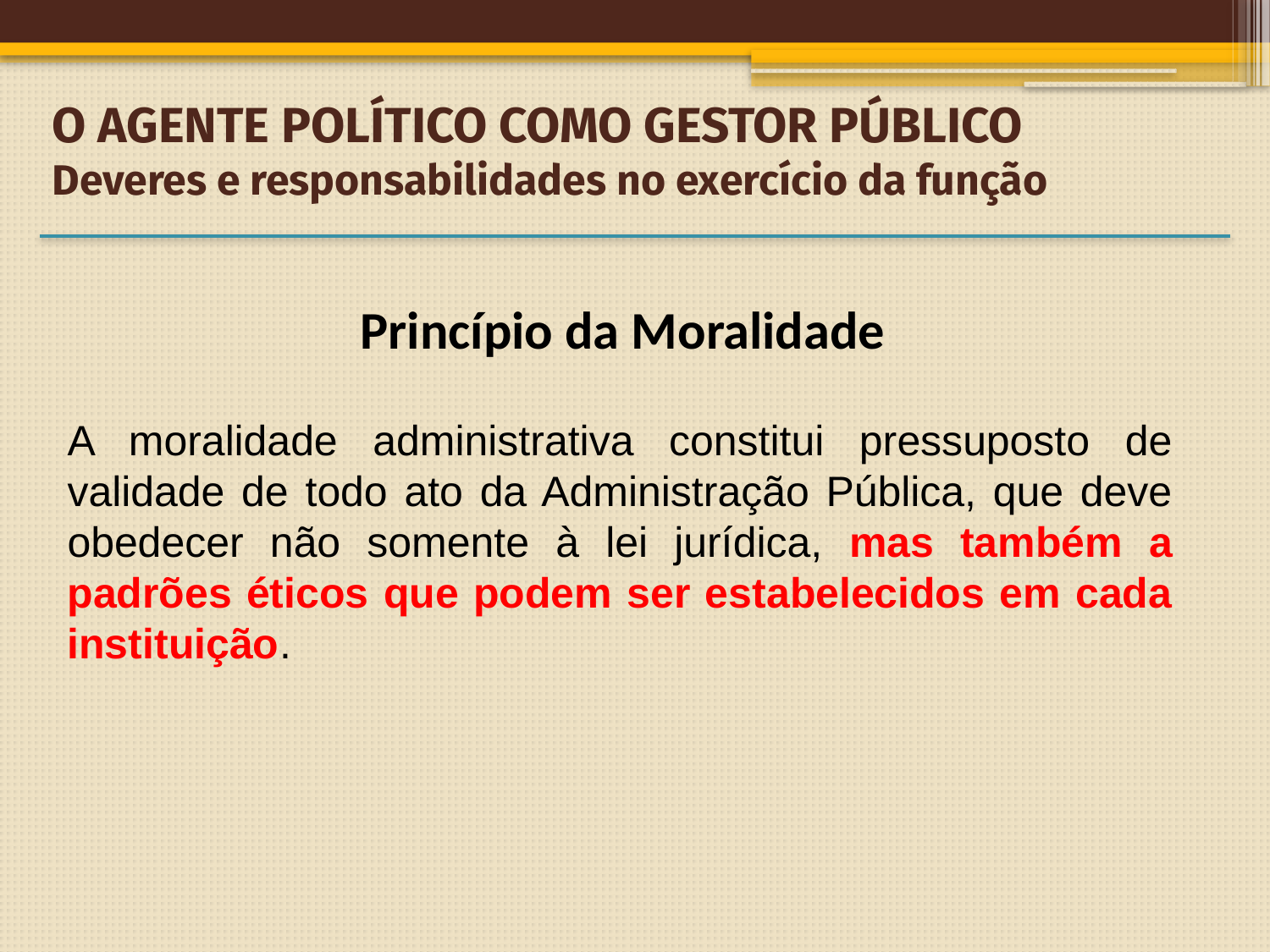

# O AGENTE POLÍTICO COMO GESTOR PÚBLICO Deveres e responsabilidades no exercício da função
Princípio da Moralidade
A moralidade administrativa constitui pressuposto de validade de todo ato da Administração Pública, que deve obedecer não somente à lei jurídica, mas também a padrões éticos que podem ser estabelecidos em cada instituição.